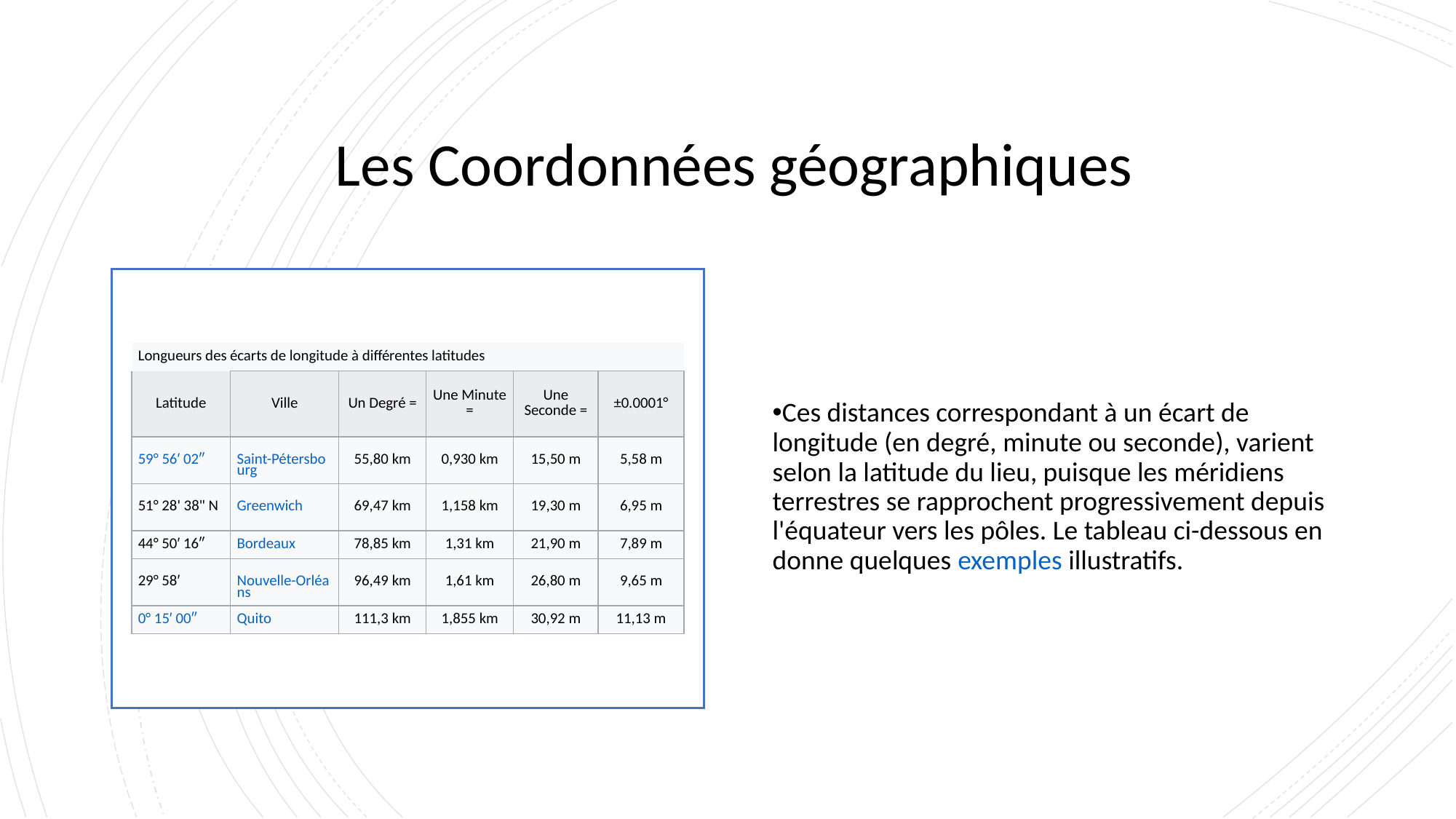

# Les Coordonnées géographiques
Ces distances correspondant à un écart de longitude (en degré, minute ou seconde), varient selon la latitude du lieu, puisque les méridiens terrestres se rapprochent progressivement depuis l'équateur vers les pôles. Le tableau ci-dessous en donne quelques exemples illustratifs.

| Longueurs des écarts de longitude à différentes latitudes |  |  |  |  |  |
| --- | --- | --- | --- | --- | --- |
| Latitude | Ville | Un Degré = | Une Minute = | Une Seconde = | ±0.0001° |
| 59° 56′ 02″ | Saint-Pétersbourg | 55,80 km | 0,930 km | 15,50 m | 5,58 m |
| 51° 28' 38" N | Greenwich | 69,47 km | 1,158 km | 19,30 m | 6,95 m |
| 44° 50′ 16″ | Bordeaux | 78,85 km | 1,31 km | 21,90 m | 7,89 m |
| 29° 58′ | Nouvelle-Orléans | 96,49 km | 1,61 km | 26,80 m | 9,65 m |
| 0° 15′ 00″ | Quito | 111,3 km | 1,855 km | 30,92 m | 11,13 m |